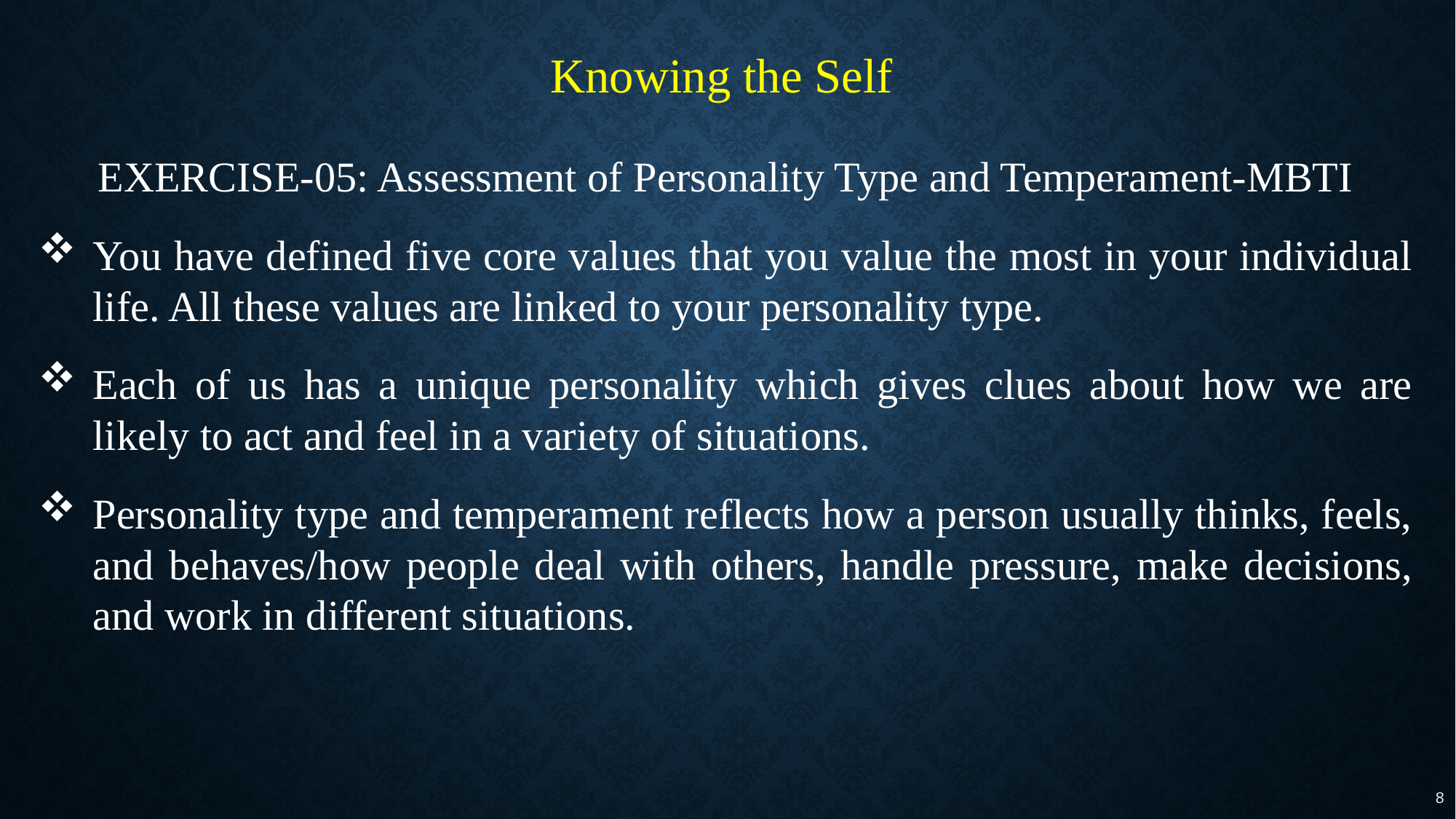

Knowing the Self
EXERCISE-05: Assessment of Personality Type and Temperament-MBTI
You have defined five core values that you value the most in your individual life. All these values are linked to your personality type.
Each of us has a unique personality which gives clues about how we are likely to act and feel in a variety of situations.
Personality type and temperament reflects how a person usually thinks, feels, and behaves/how people deal with others, handle pressure, make decisions, and work in different situations.
8